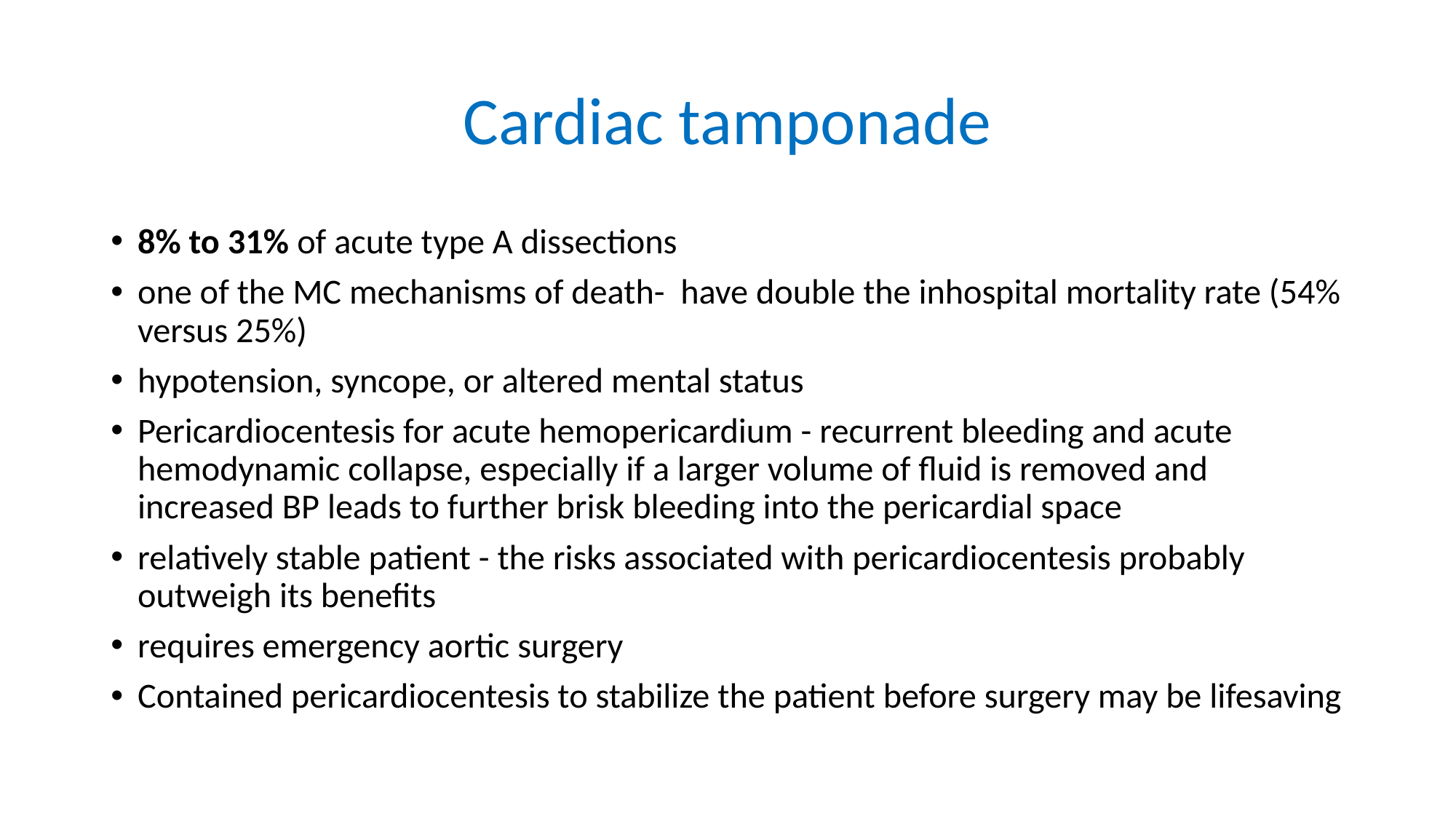

# Cardiac tamponade
8% to 31% of acute type A dissections
one of the MC mechanisms of death-  have double the inhospital mortality rate (54% versus 25%)
hypotension, syncope, or altered mental status
Pericardiocentesis for acute hemopericardium - recurrent bleeding and acute hemodynamic collapse, especially if a larger volume of fluid is removed and increased BP leads to further brisk bleeding into the pericardial space
relatively stable patient - the risks associated with pericardiocentesis probably outweigh its benefits
requires emergency aortic surgery
Contained pericardiocentesis to stabilize the patient before surgery may be lifesaving